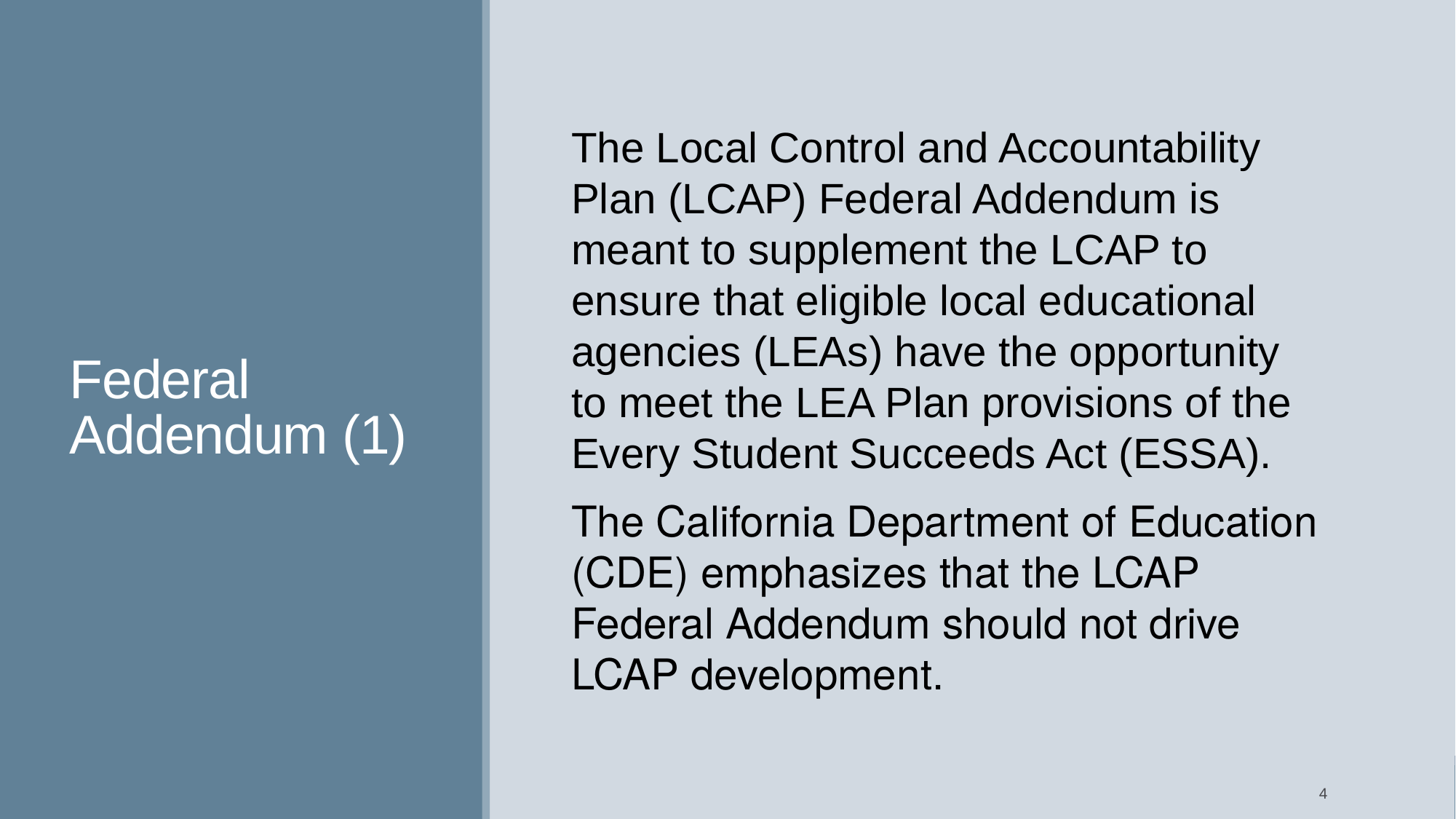

# Federal Addendum (1)
The Local Control and Accountability Plan (LCAP) Federal Addendum is meant to supplement the LCAP to ensure that eligible local educational agencies (LEAs) have the opportunity to meet the LEA Plan provisions of the Every Student Succeeds Act (ESSA).
The California Department of Education (CDE) emphasizes that the LCAP Federal Addendum should not drive LCAP development.
4